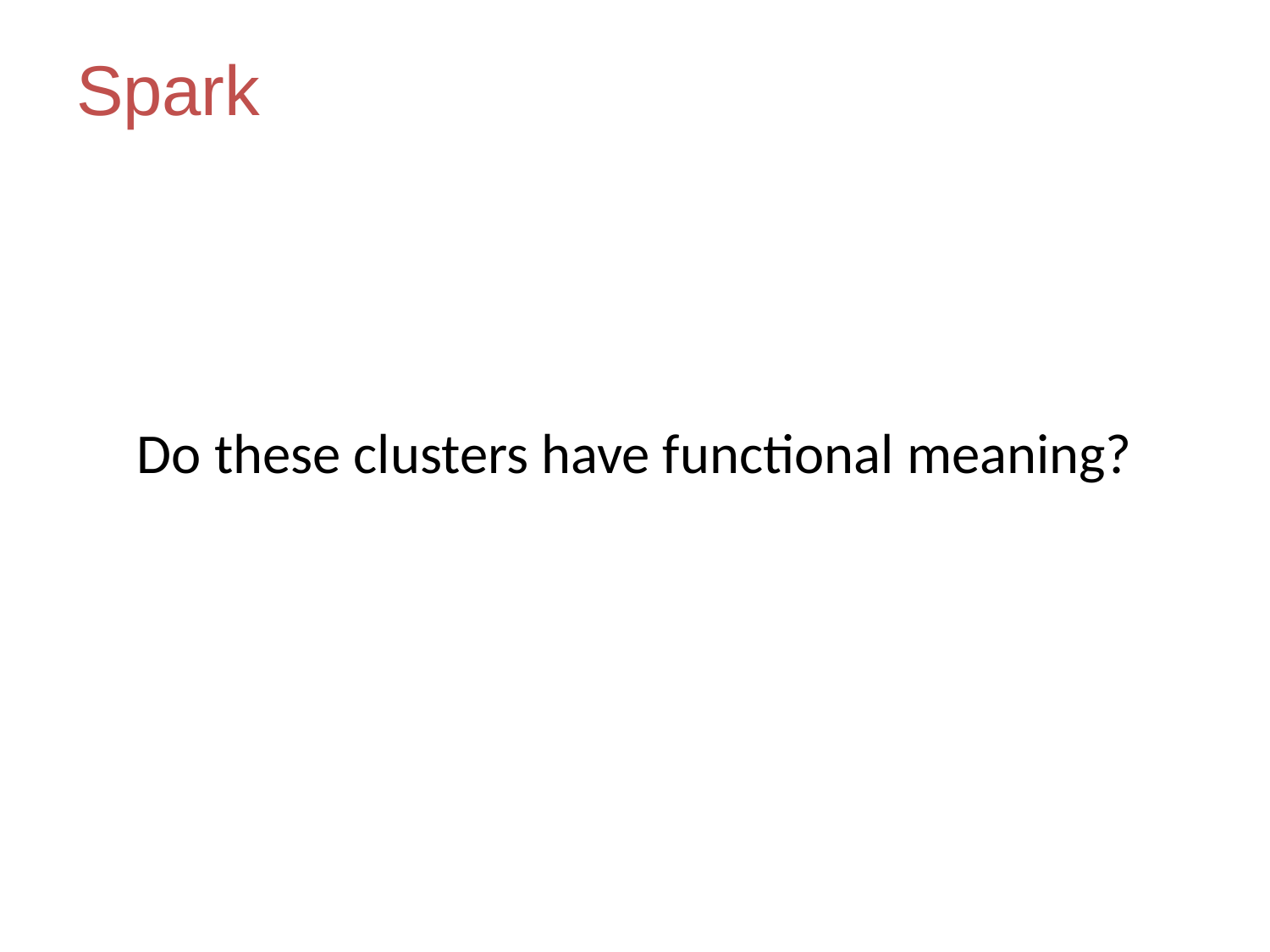

Spark
Do these clusters have functional meaning?